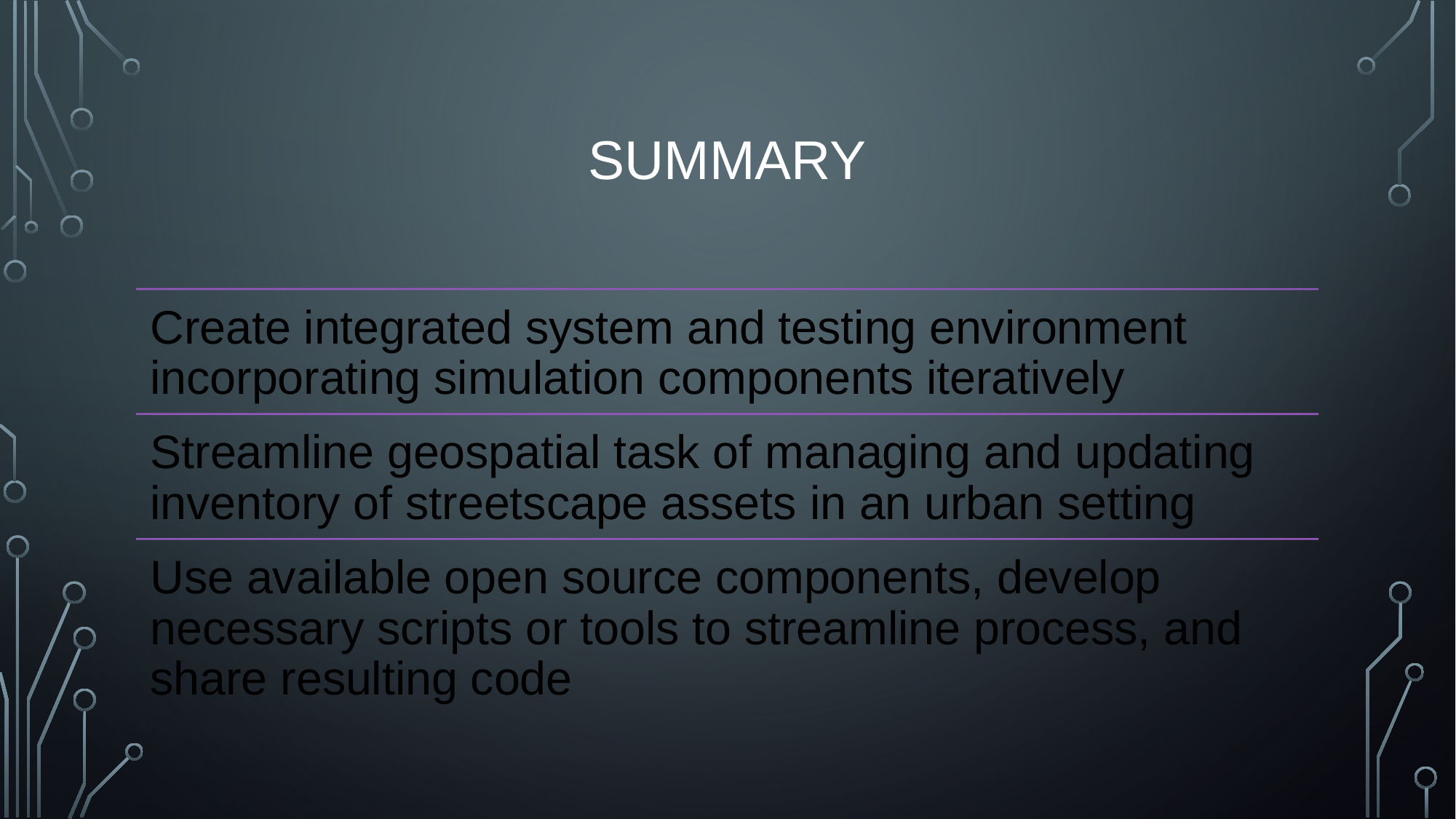

# Summary
Create integrated system and testing environment incorporating simulation components iteratively
Streamline geospatial task of managing and updating inventory of streetscape assets in an urban setting
Use available open source components, develop necessary scripts or tools to streamline process, and share resulting code